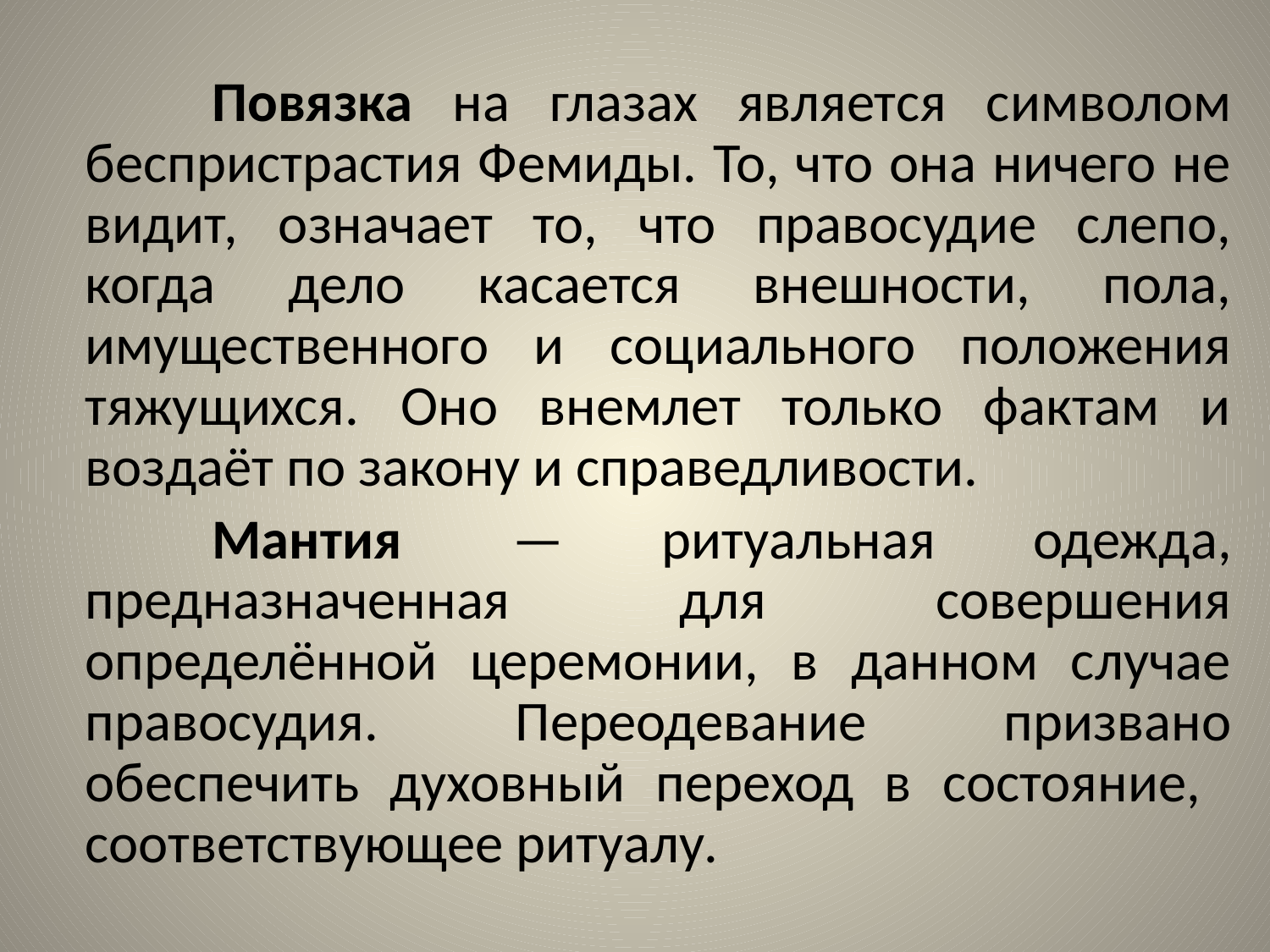

Повязка на глазах является символом беспристрастия Фемиды. То, что она ничего не видит, означает то, что правосудие слепо, когда дело касается внешности, пола, имущественного и социального положения тяжущихся. Оно внемлет только фактам и воздаёт по закону и справедливости.
		Мантия  — ритуальная одежда, предназначенная для совершения определённой церемонии, в данном случае правосудия. Переодевание призвано обеспечить духовный переход в состояние,  соответствующее ритуалу.